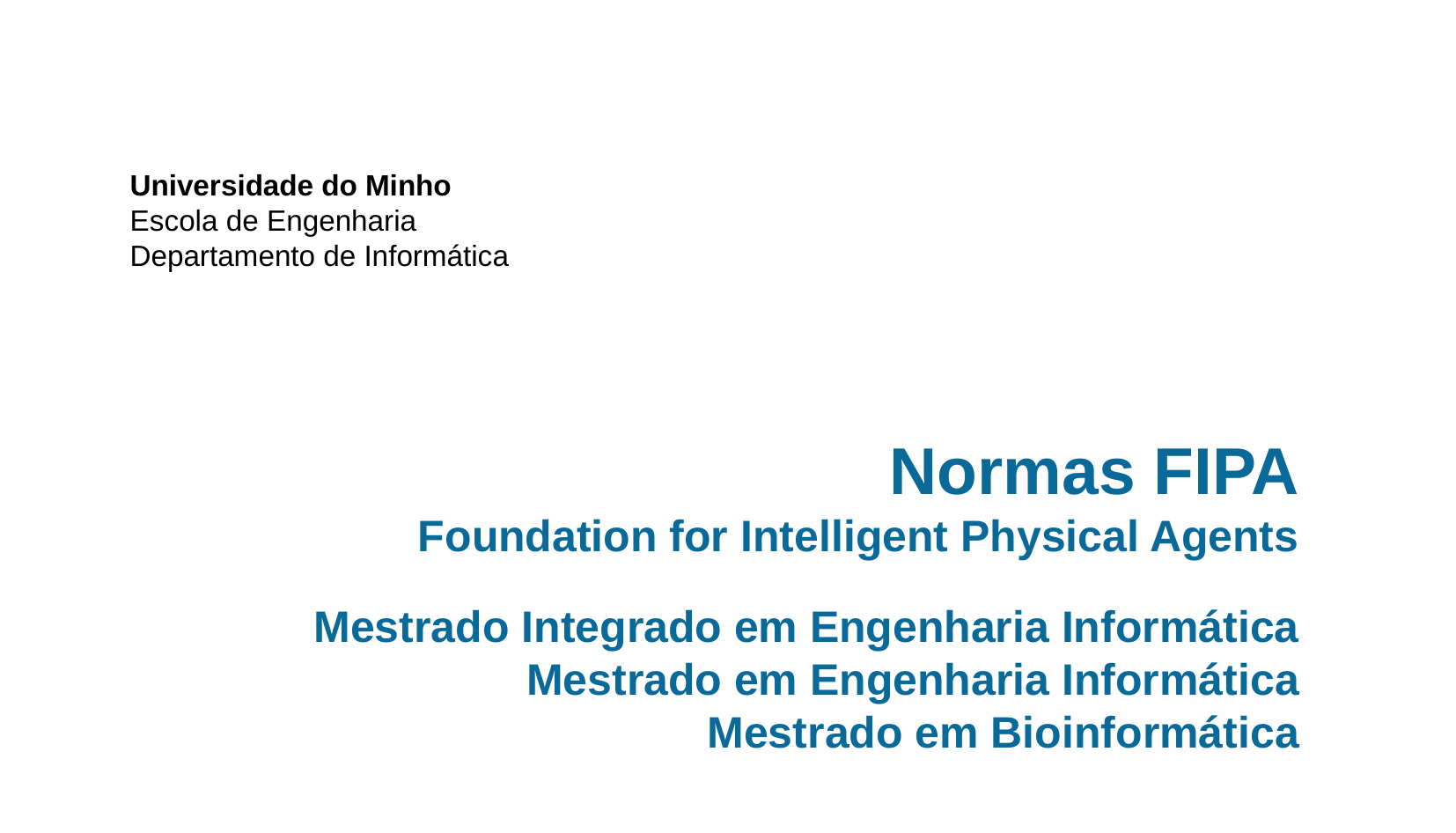

Normas FIPA
Foundation for Intelligent Physical Agents
# Mestrado Integrado em Engenharia Informática Mestrado em Engenharia Informática Mestrado em Bioinformática